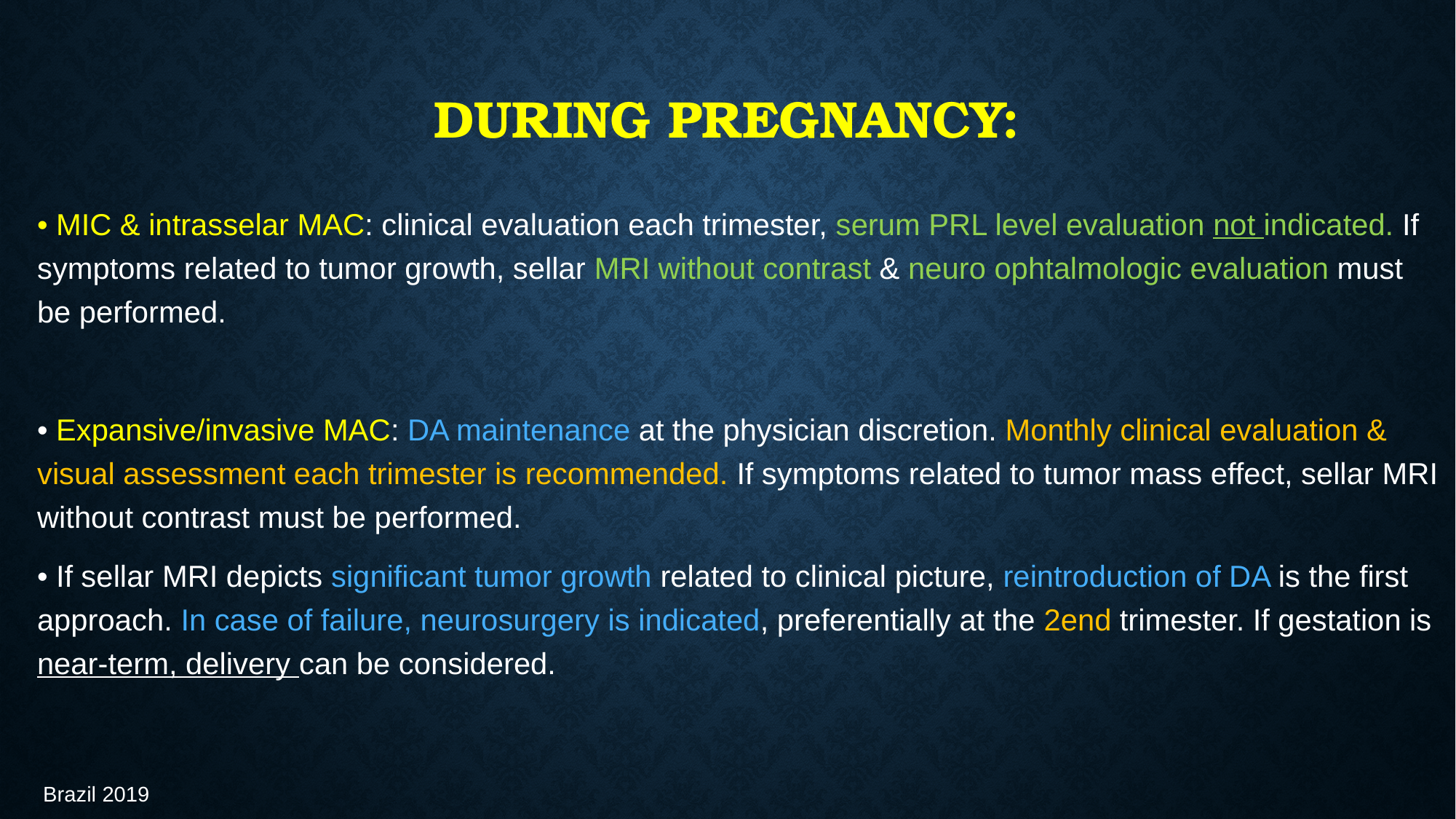

# During pregnancy:
• MIC & intrasselar MAC: clinical evaluation each trimester, serum PRL level evaluation not indicated. If symptoms related to tumor growth, sellar MRI without contrast & neuro ophtalmologic evaluation must be performed.

• Expansive/invasive MAC: DA maintenance at the physician discretion. Monthly clinical evaluation & visual assessment each trimester is recommended. If symptoms related to tumor mass effect, sellar MRI without contrast must be performed.
• If sellar MRI depicts significant tumor growth related to clinical picture, reintroduction of DA is the first approach. In case of failure, neurosurgery is indicated, preferentially at the 2end trimester. If gestation is near-term, delivery can be considered.

Brazil 2019